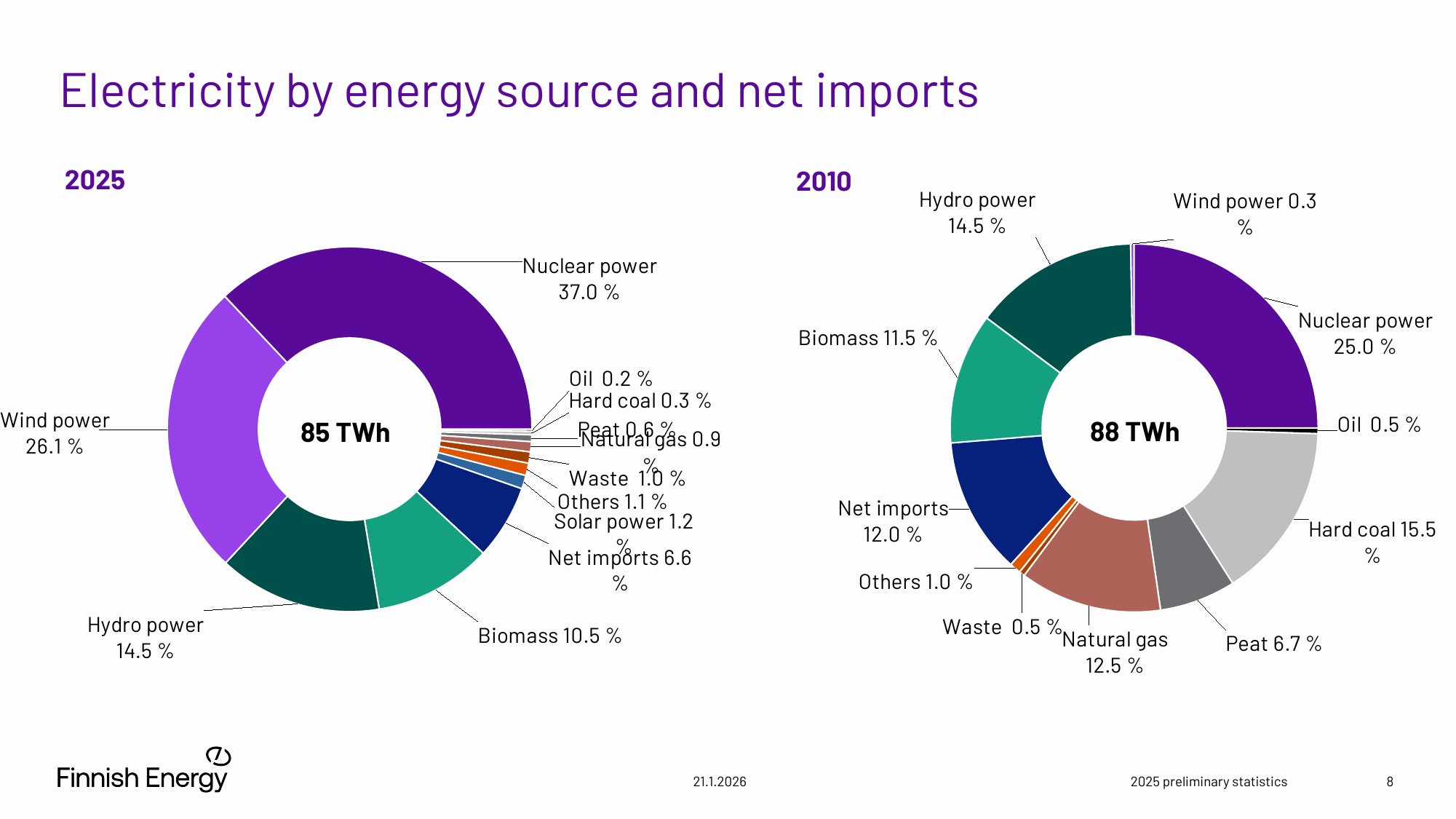

# Electricity by energy source and net imports

### Chart

| Category |  |
|---|---|
| Oil  | 0.5 |
| Hard coal | 15.5 |
| Peat | 6.7 |
| Natural gas | 12.5 |
| Waste  | 0.5 |
| Others | 1.0 |
| Solar power | 0.0 |
| Net imports | 12.0 |
| Biomass | 11.5 |
| Hydro power | 14.5 |
| Wind power | 0.3 |
| Nuclear power | 25.0 |
2025

### Chart

| Category |  |
|---|---|
| Oil  | 0.2 |
| Hard coal | 0.3 |
| Peat | 0.6 |
| Natural gas | 0.9 |
| Waste  | 1.0 |
| Others | 1.1 |
| Solar power | 1.2 |
| Net imports | 6.6 |
| Biomass | 10.5 |
| Hydro power | 14.5 |
| Wind power | 26.1 |
| Nuclear power | 37.0 |
2010
2025 preliminary statistics
8
21.1.2026